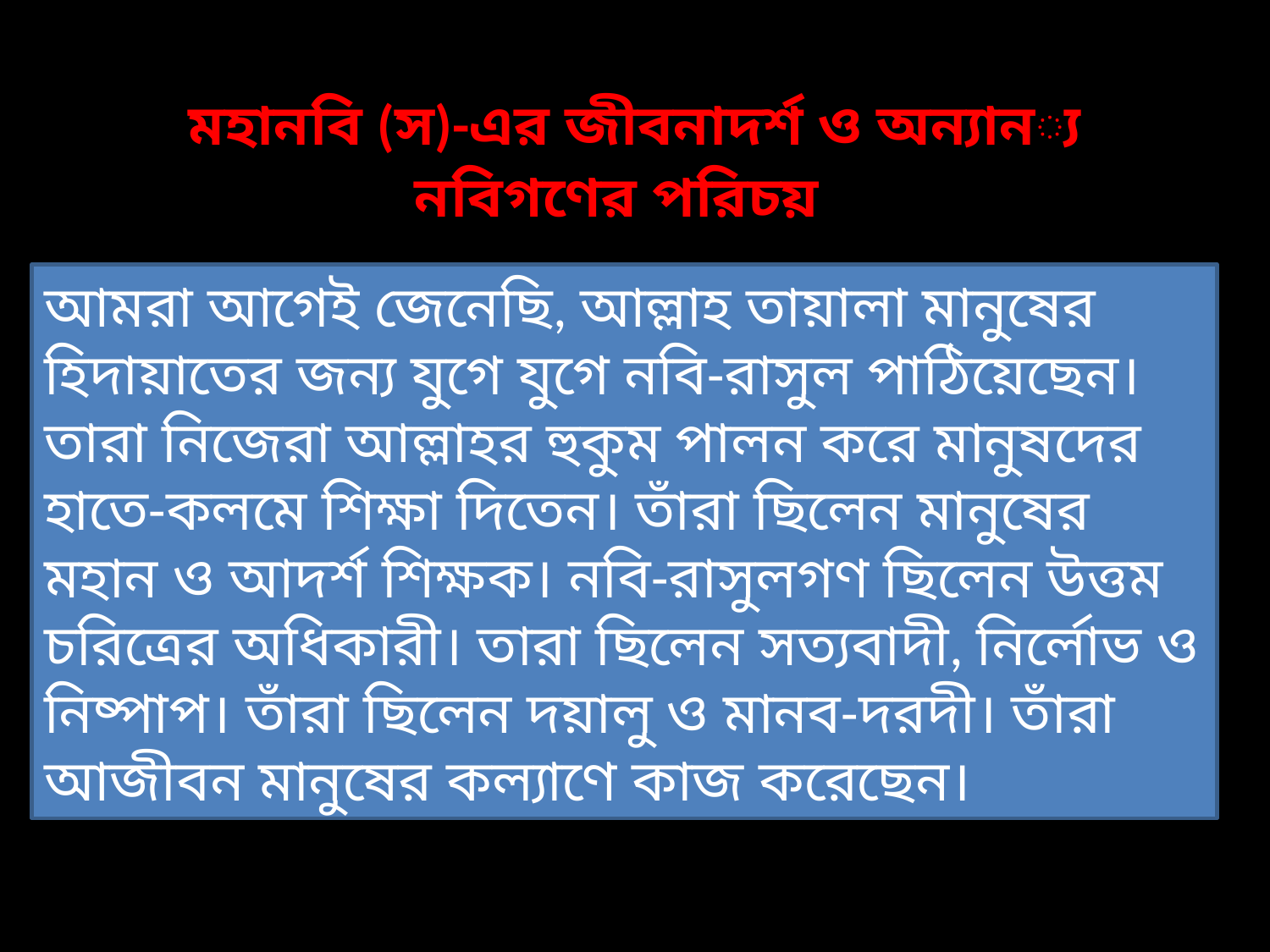

# মহানবি (স)-এর জীবনাদর্শ ও অন্যান্য নবিগণের পরিচয়
আমরা আগেই জেনেছি, আল্লাহ তায়ালা মানুষের হিদায়াতের জন্য যুগে যুগে নবি-রাসুল পাঠিয়েছেন। তারা নিজেরা আল্লাহর হুকুম পালন করে মানুষদের হাতে-কলমে শিক্ষা দিতেন। তাঁরা ছিলেন মানুষের মহান ও আদর্শ শিক্ষক। নবি-রাসুলগণ ছিলেন উত্তম চরিত্রের অধিকারী। তারা ছিলেন সত্যবাদী, নির্লোভ ও নিষ্পাপ। তাঁরা ছিলেন দয়ালু ও মানব-দরদী। তাঁরা আজীবন মানুষের কল্যাণে কাজ করেছেন।